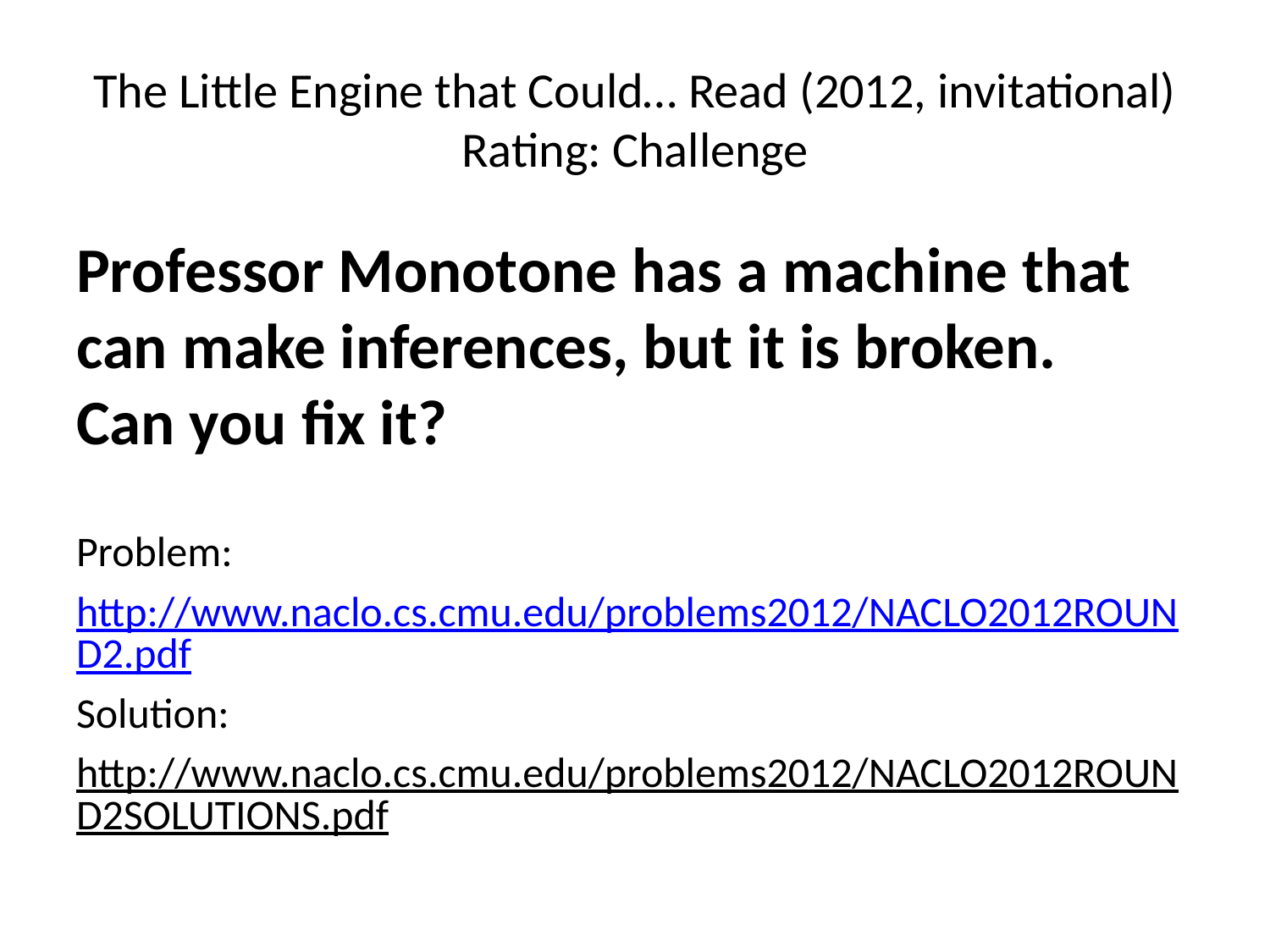

# The Little Engine that Could… Read (2012, invitational) Rating: Challenge
Professor Monotone has a machine that can make inferences, but it is broken.    Can you fix it?

Problem:
http://www.naclo.cs.cmu.edu/problems2012/NACLO2012ROUND2.pdf
Solution:
http://www.naclo.cs.cmu.edu/problems2012/NACLO2012ROUND2SOLUTIONS.pdf